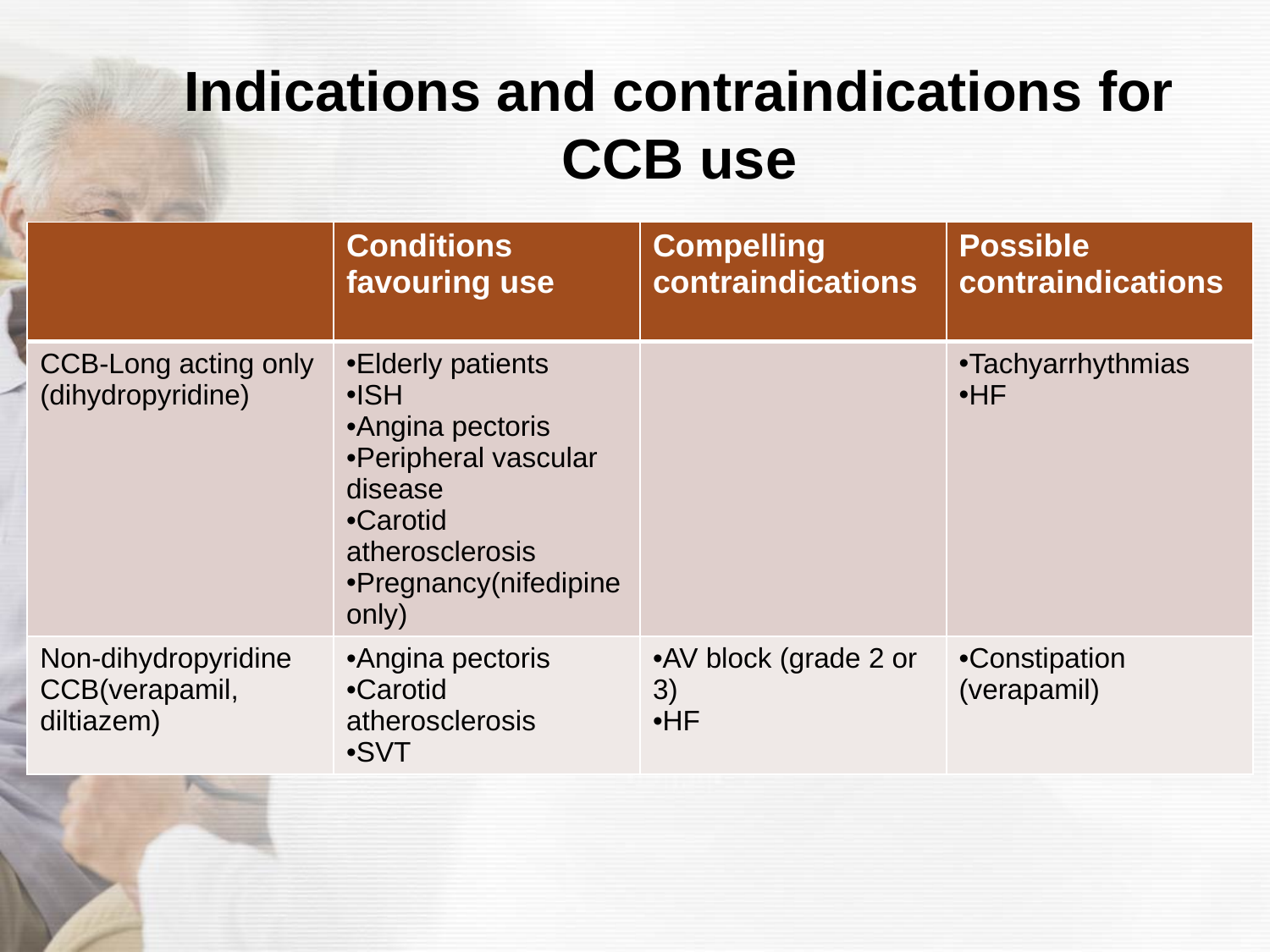

# Indications and contraindications for CCB use
|  | Conditions favouring use | Compelling contraindications | Possible contraindications |
| --- | --- | --- | --- |
| CCB-Long acting only (dihydropyridine) | Elderly patients ISH Angina pectoris Peripheral vascular disease Carotid atherosclerosis Pregnancy(nifedipine only) |  | Tachyarrhythmias HF |
| Non-dihydropyridine CCB(verapamil, diltiazem) | Angina pectoris Carotid atherosclerosis SVT | AV block (grade 2 or 3) HF | Constipation (verapamil) |